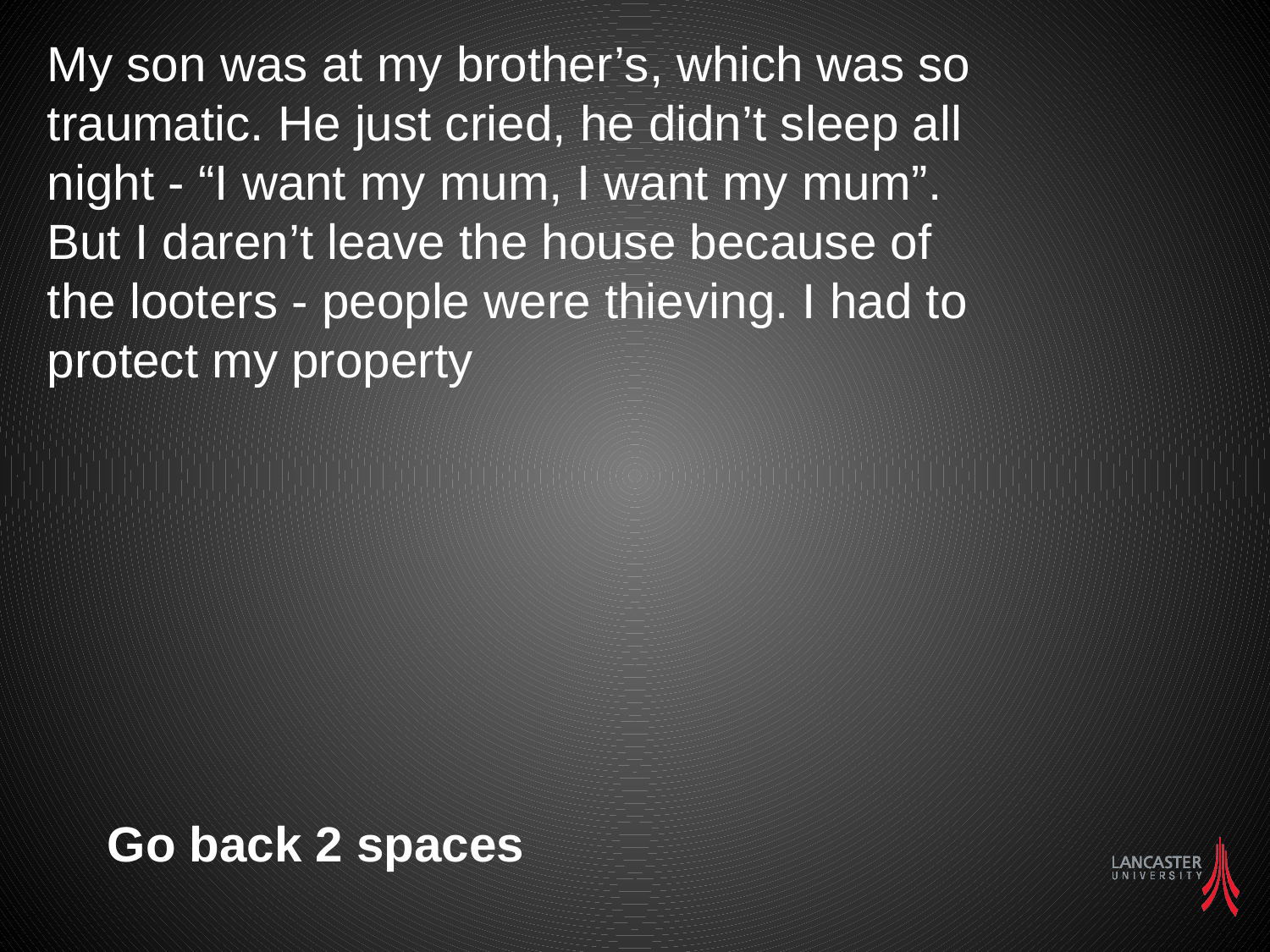

My son was at my brother’s, which was so traumatic. He just cried, he didn’t sleep all night - “I want my mum, I want my mum”.  But I daren’t leave the house because of the looters - people were thieving. I had to protect my property
Go back 2 spaces